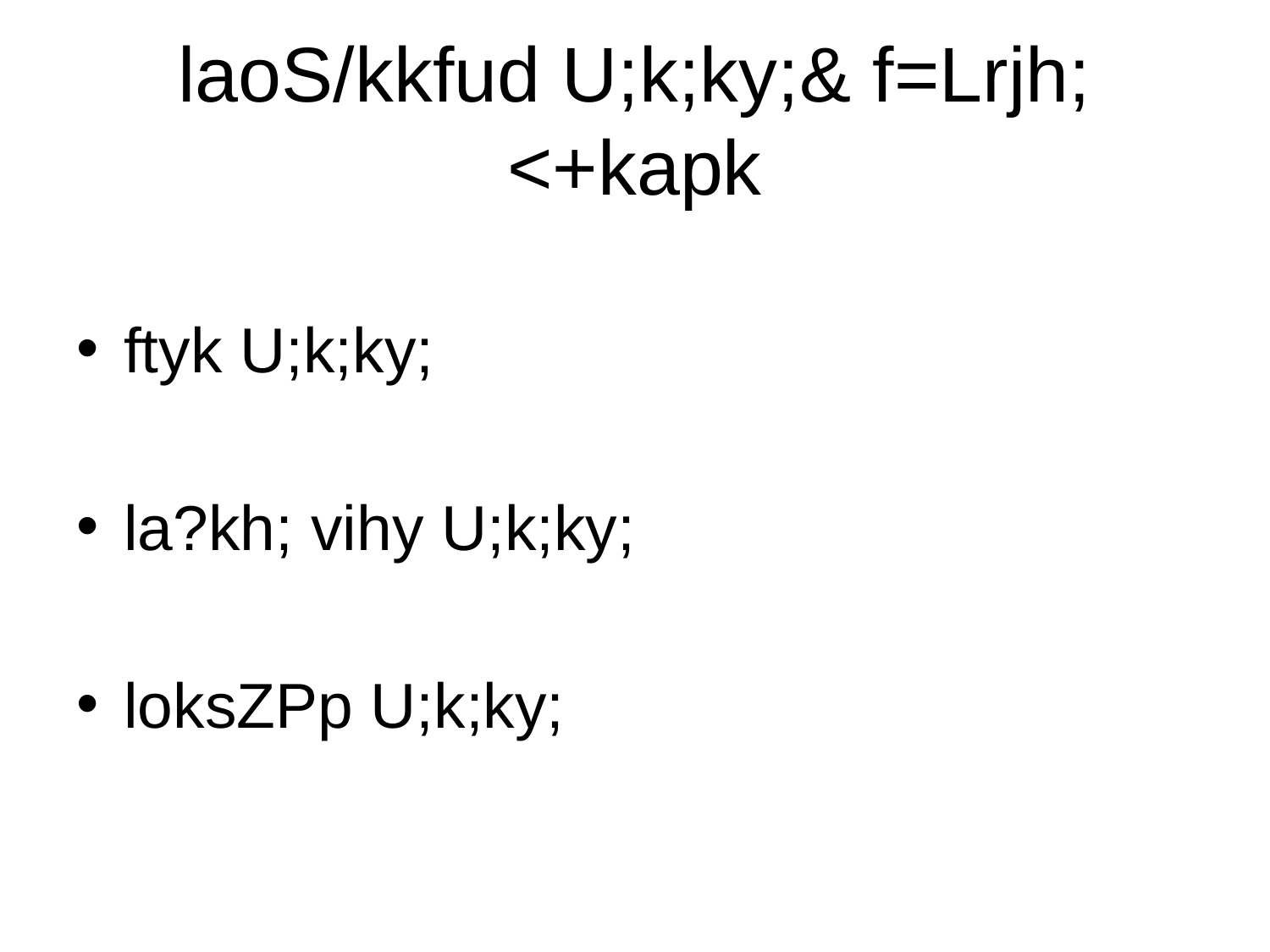

# laoS/kkfud U;k;ky;& f=Lrjh; <+kapk

ftyk U;k;ky;

la?kh; vihy U;k;ky;

loksZPp U;k;ky;